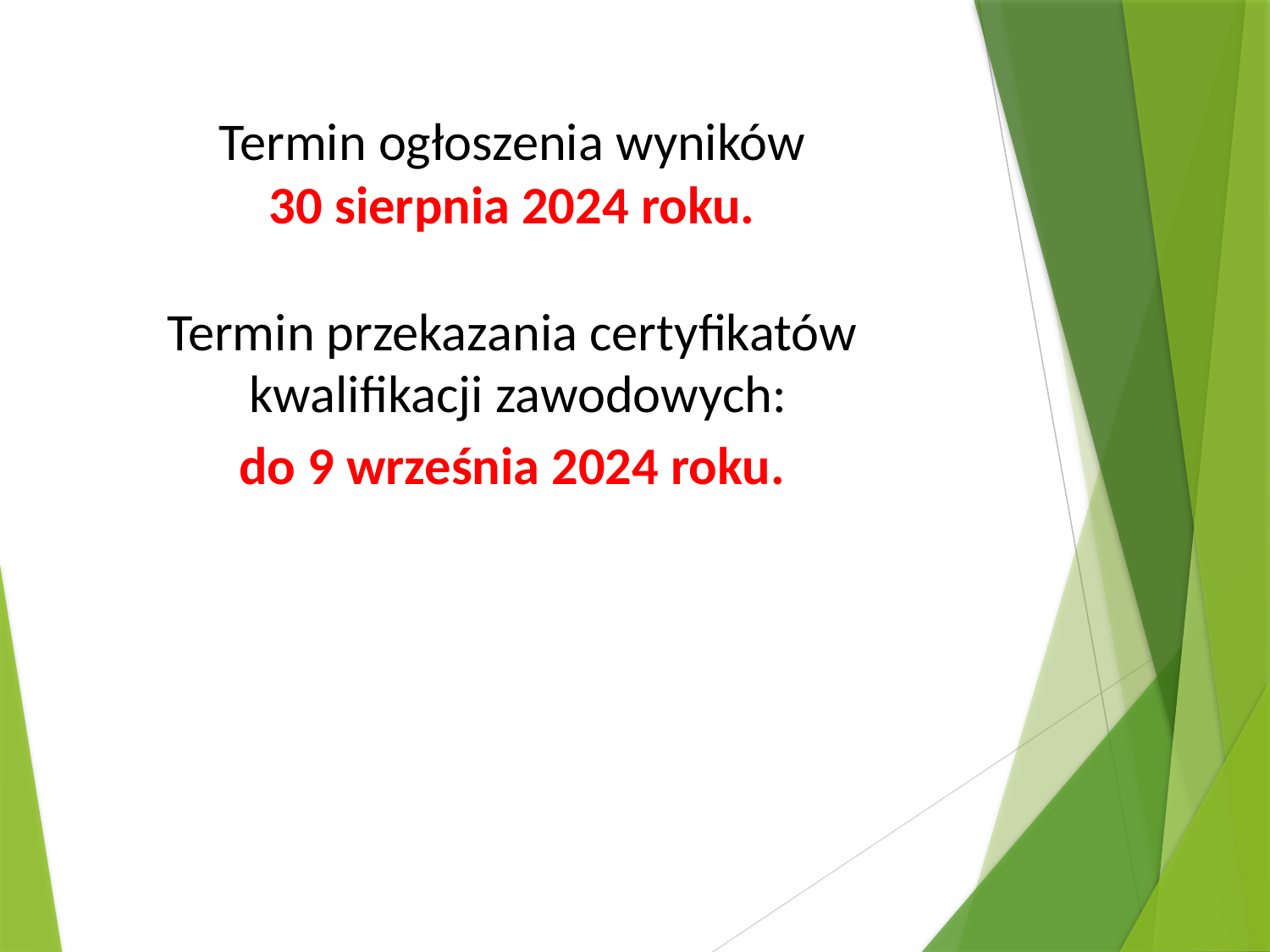

Termin ogłoszenia wyników
30 sierpnia 2024 roku.

Termin przekazania certyfikatów
 kwalifikacji zawodowych:
do 9 września 2024 roku.